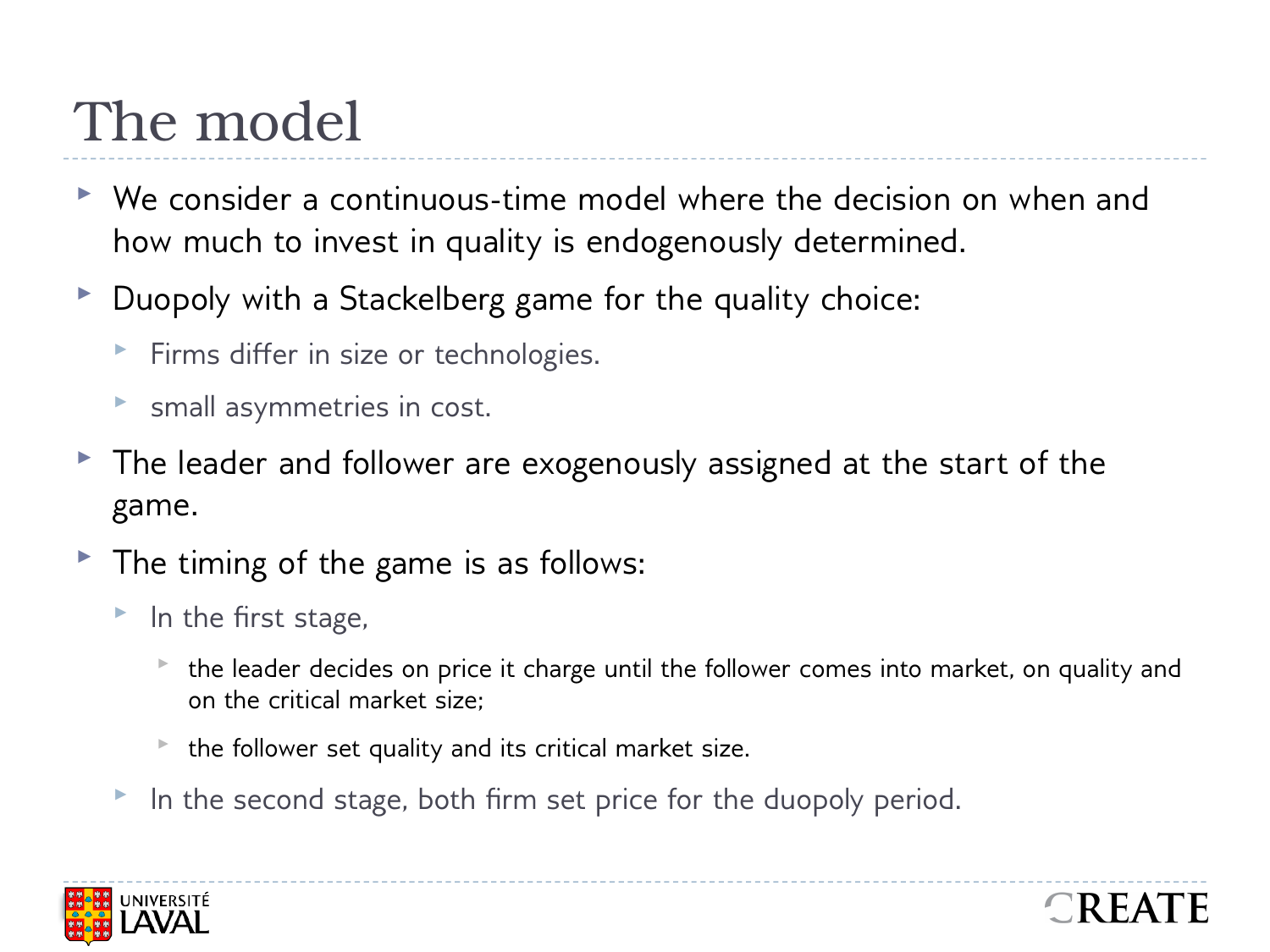

# The model
We consider a continuous-time model where the decision on when and how much to invest in quality is endogenously determined.
Duopoly with a Stackelberg game for the quality choice:
Firms differ in size or technologies.
small asymmetries in cost.
The leader and follower are exogenously assigned at the start of the game.
The timing of the game is as follows:
In the first stage,
the leader decides on price it charge until the follower comes into market, on quality and on the critical market size;
the follower set quality and its critical market size.
In the second stage, both firm set price for the duopoly period.